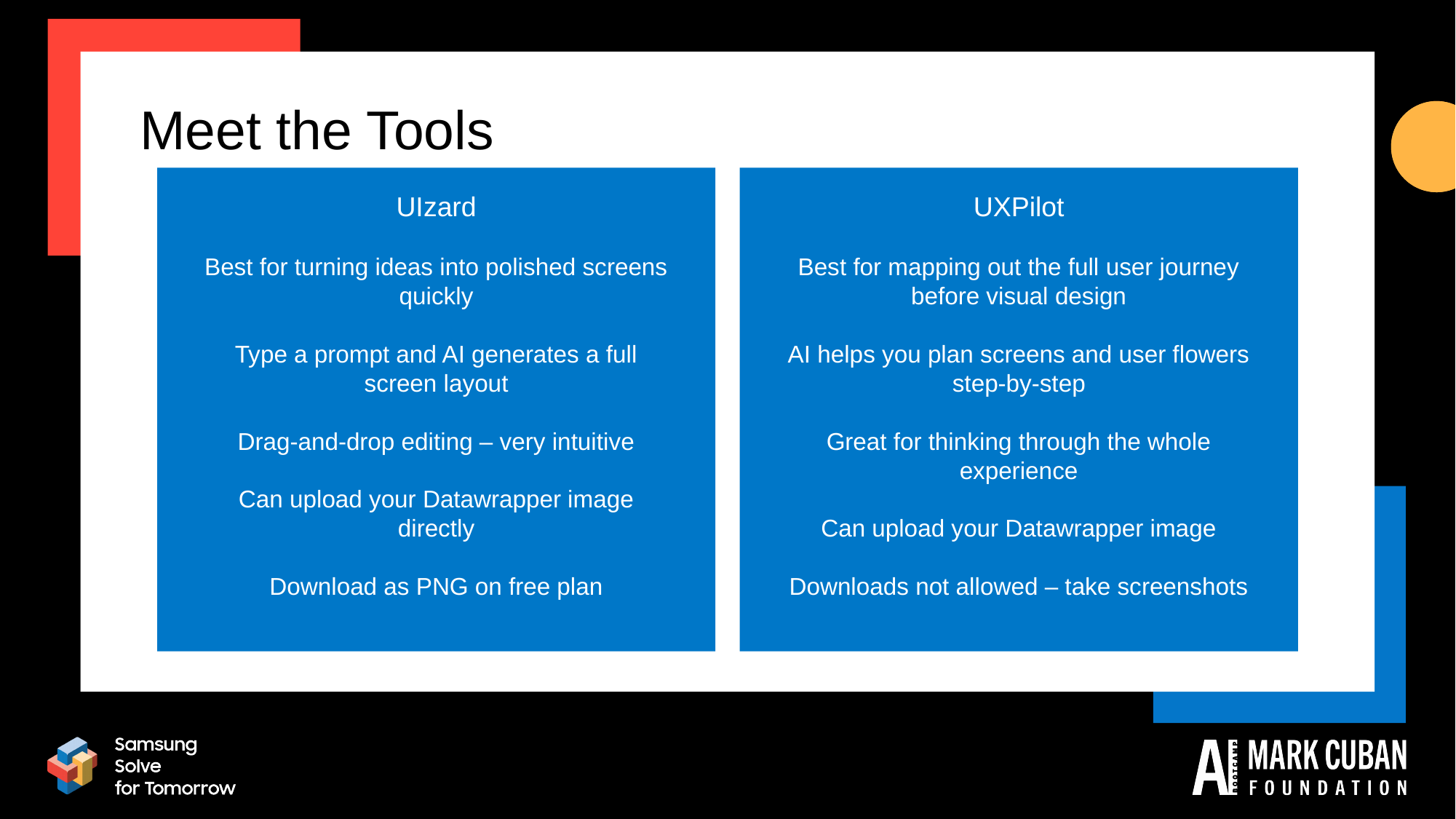

Meet the Tools

UXPilot

Best for mapping out the full user journey before visual design

AI helps you plan screens and user flowers step-by-step

Great for thinking through the whole experience

Can upload your Datawrapper image

Downloads not allowed – take screenshots
UIzard

Best for turning ideas into polished screens quickly

Type a prompt and AI generates a full screen layout

Drag-and-drop editing – very intuitive

Can upload your Datawrapper image directly

Download as PNG on free plan